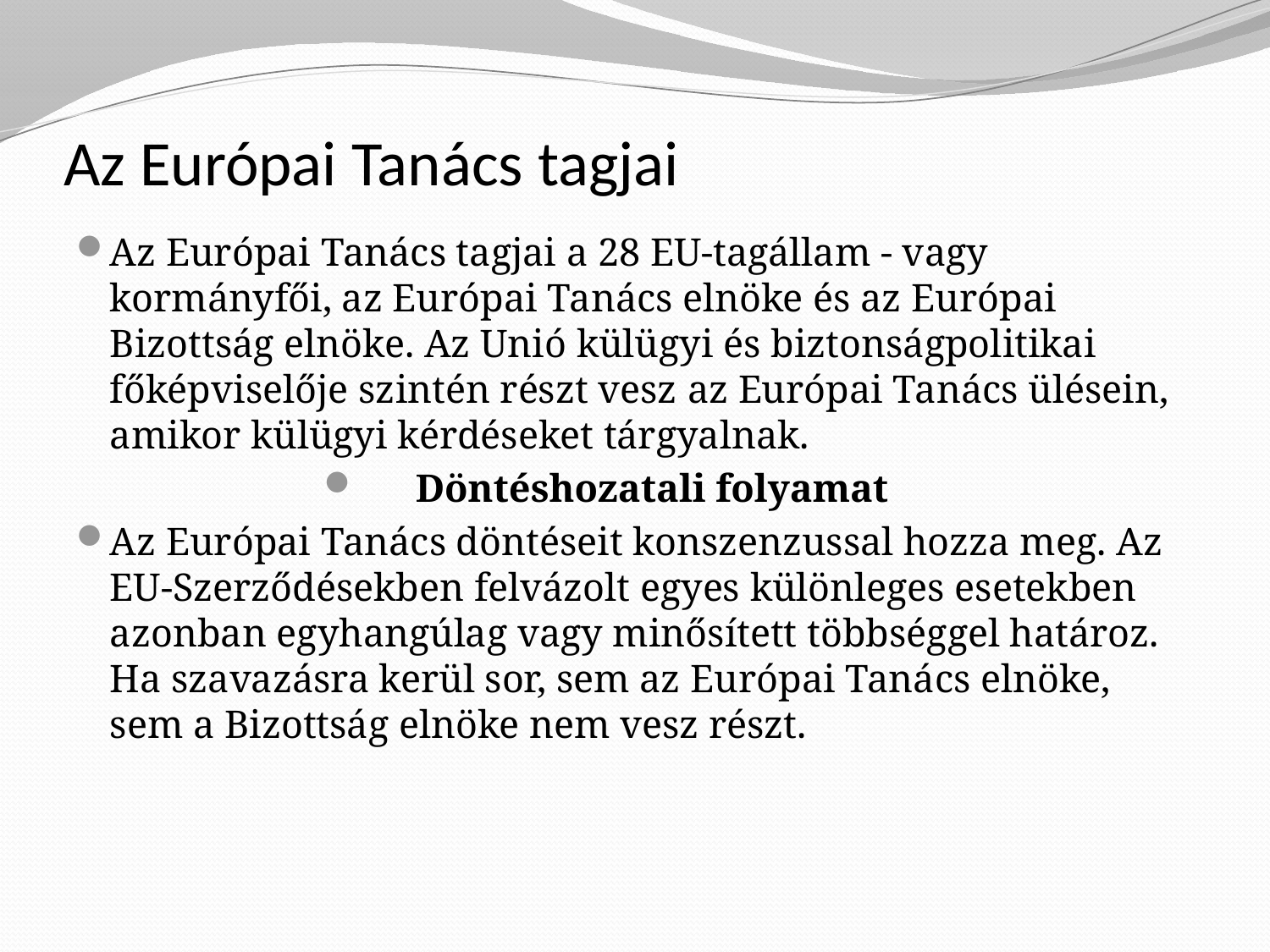

# Az Európai Tanács tagjai
Az Európai Tanács tagjai a 28 EU-tagállam - vagy kormányfői, az Európai Tanács elnöke és az Európai Bizottság elnöke. Az Unió külügyi és biztonságpolitikai főképviselője szintén részt vesz az Európai Tanács ülésein, amikor külügyi kérdéseket tárgyalnak.
Döntéshozatali folyamat
Az Európai Tanács döntéseit konszenzussal hozza meg. Az EU-Szerződésekben felvázolt egyes különleges esetekben azonban egyhangúlag vagy minősített többséggel határoz. Ha szavazásra kerül sor, sem az Európai Tanács elnöke, sem a Bizottság elnöke nem vesz részt.